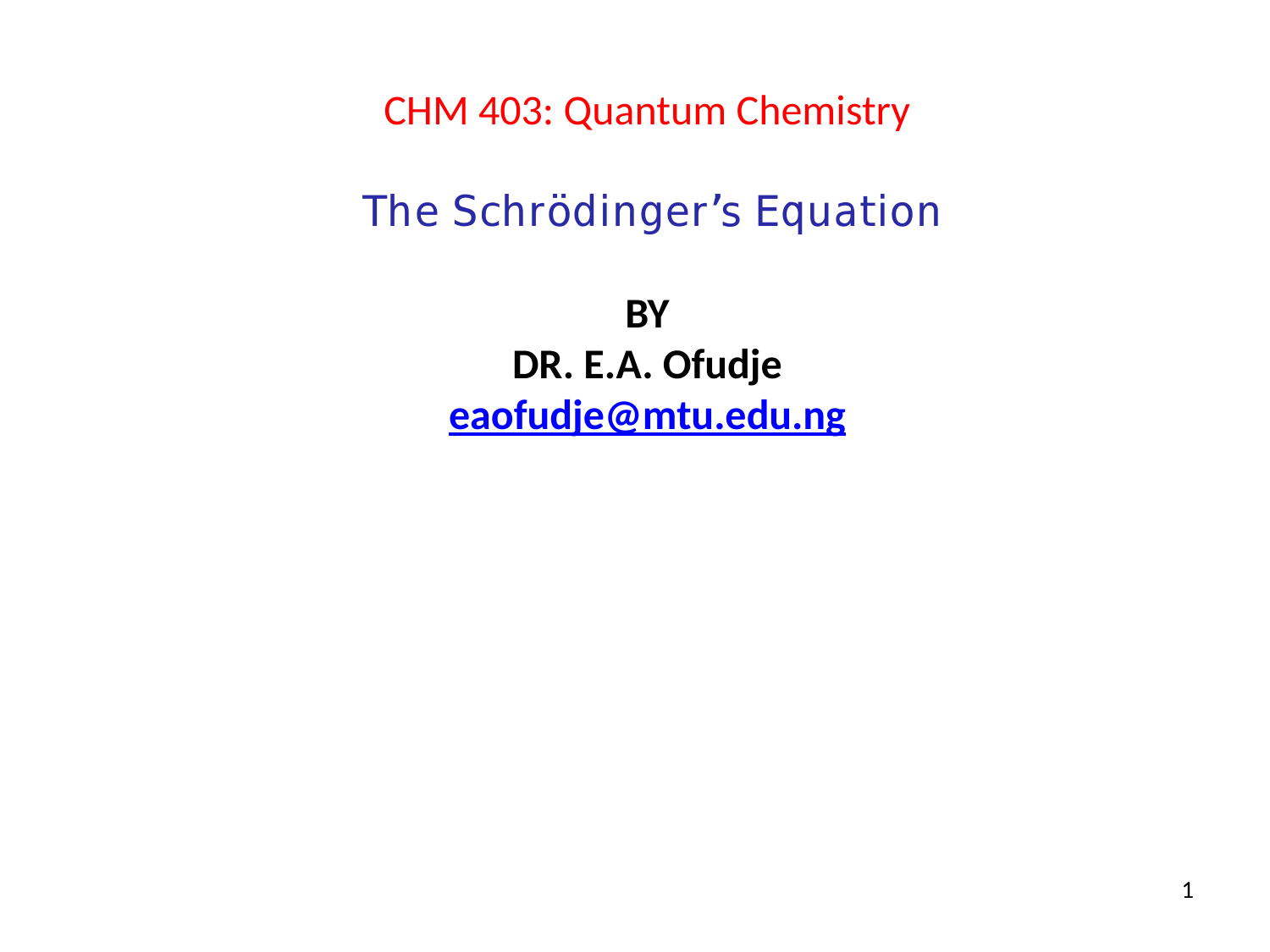

CHM 403: Quantum Chemistry

                     The Schrödinger’s Equation

BY
DR. E.A. Ofudje
eaofudje@mtu.edu.ng

1